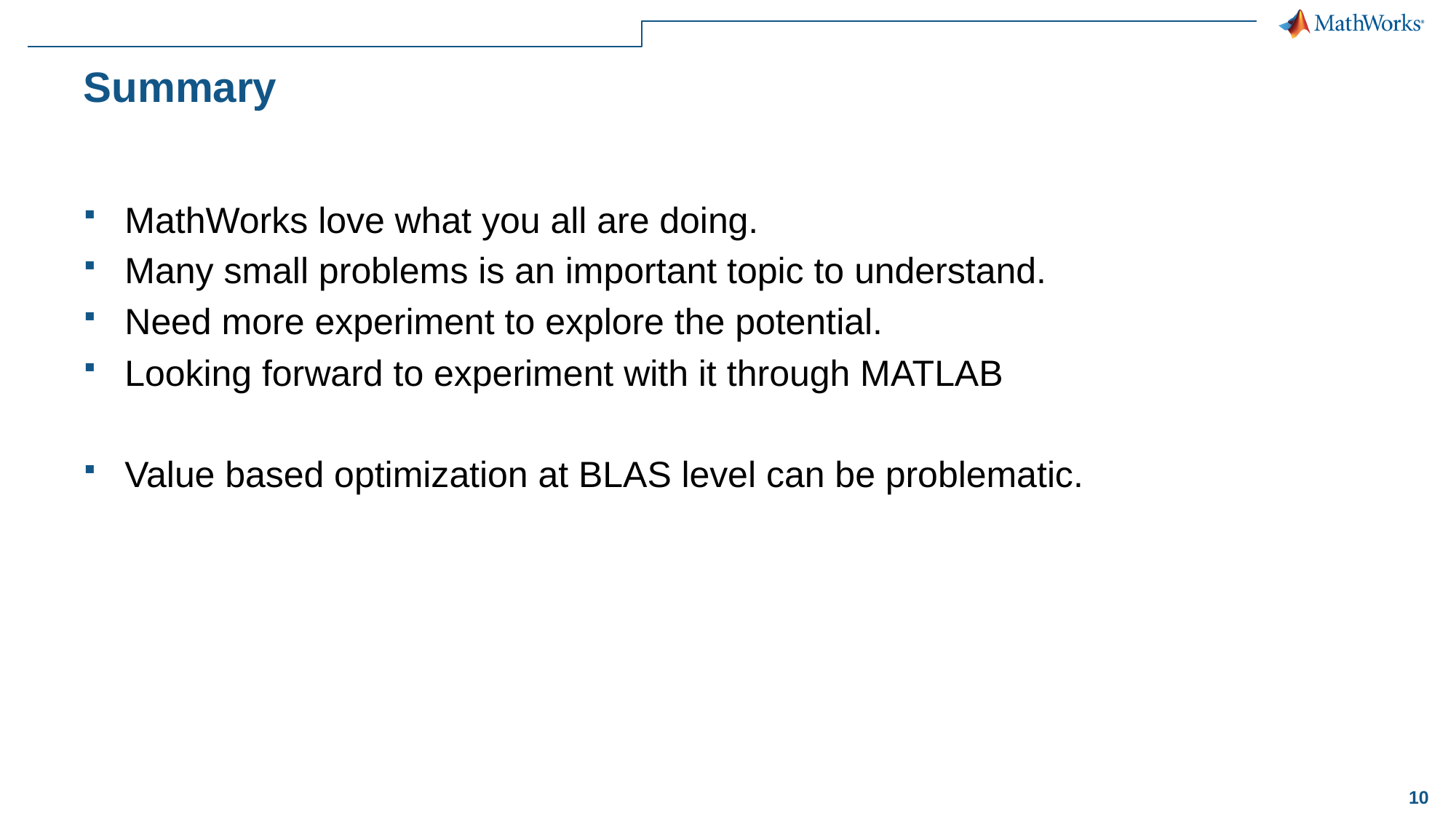

# Summary
MathWorks love what you all are doing.
Many small problems is an important topic to understand.
Need more experiment to explore the potential.
Looking forward to experiment with it through MATLAB

Value based optimization at BLAS level can be problematic.